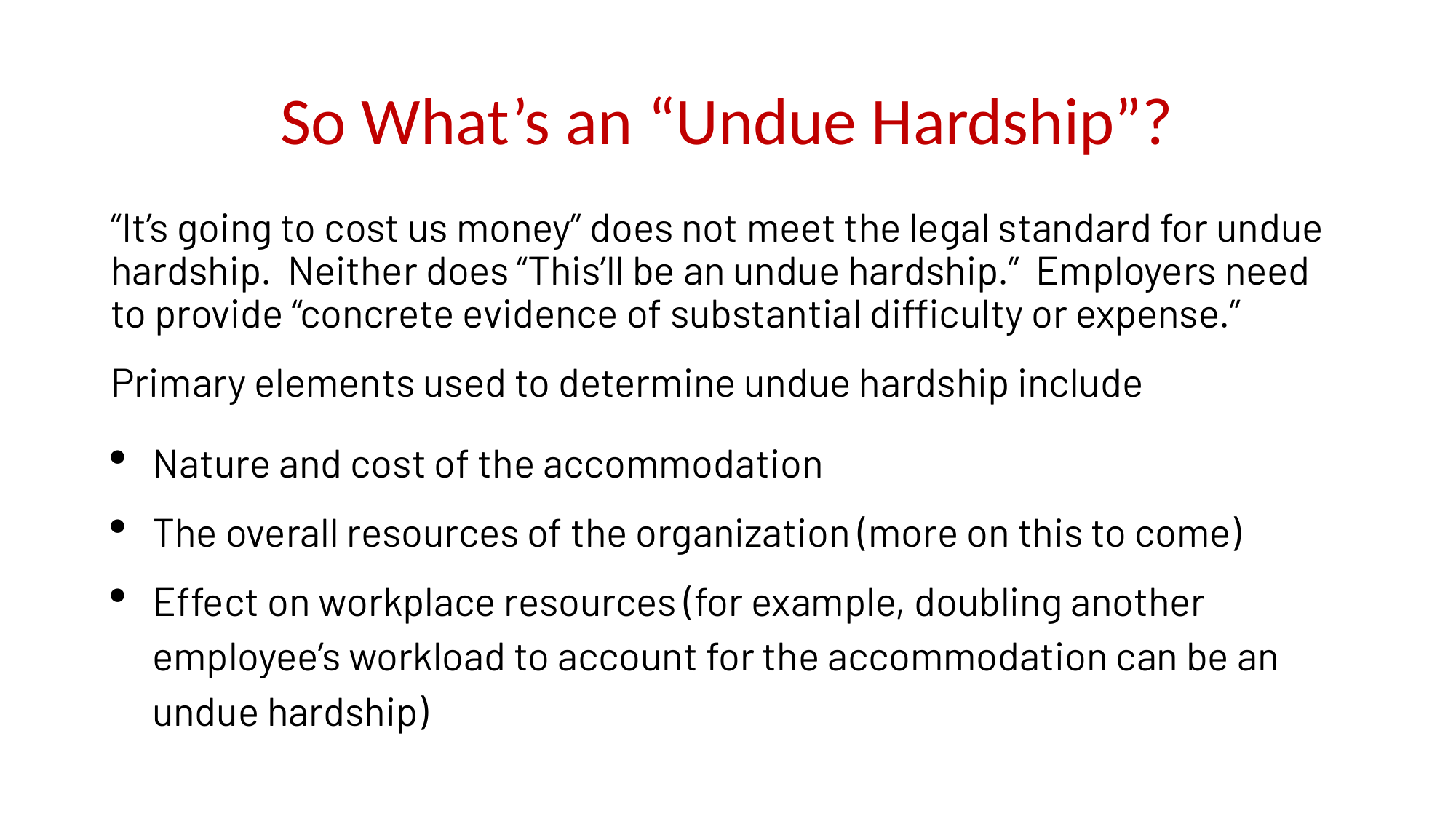

# So What’s an “Undue Hardship”?
“It’s going to cost us money” does not meet the legal standard for undue hardship.  Neither does “This’ll be an undue hardship.”  Employers need to provide “concrete evidence of substantial difficulty or expense.”
Primary elements used to determine undue hardship include
Nature and cost of the accommodation
The overall resources of the organization (more on this to come)
Effect on workplace resources (for example, doubling another employee’s workload to account for the accommodation can be an undue hardship)